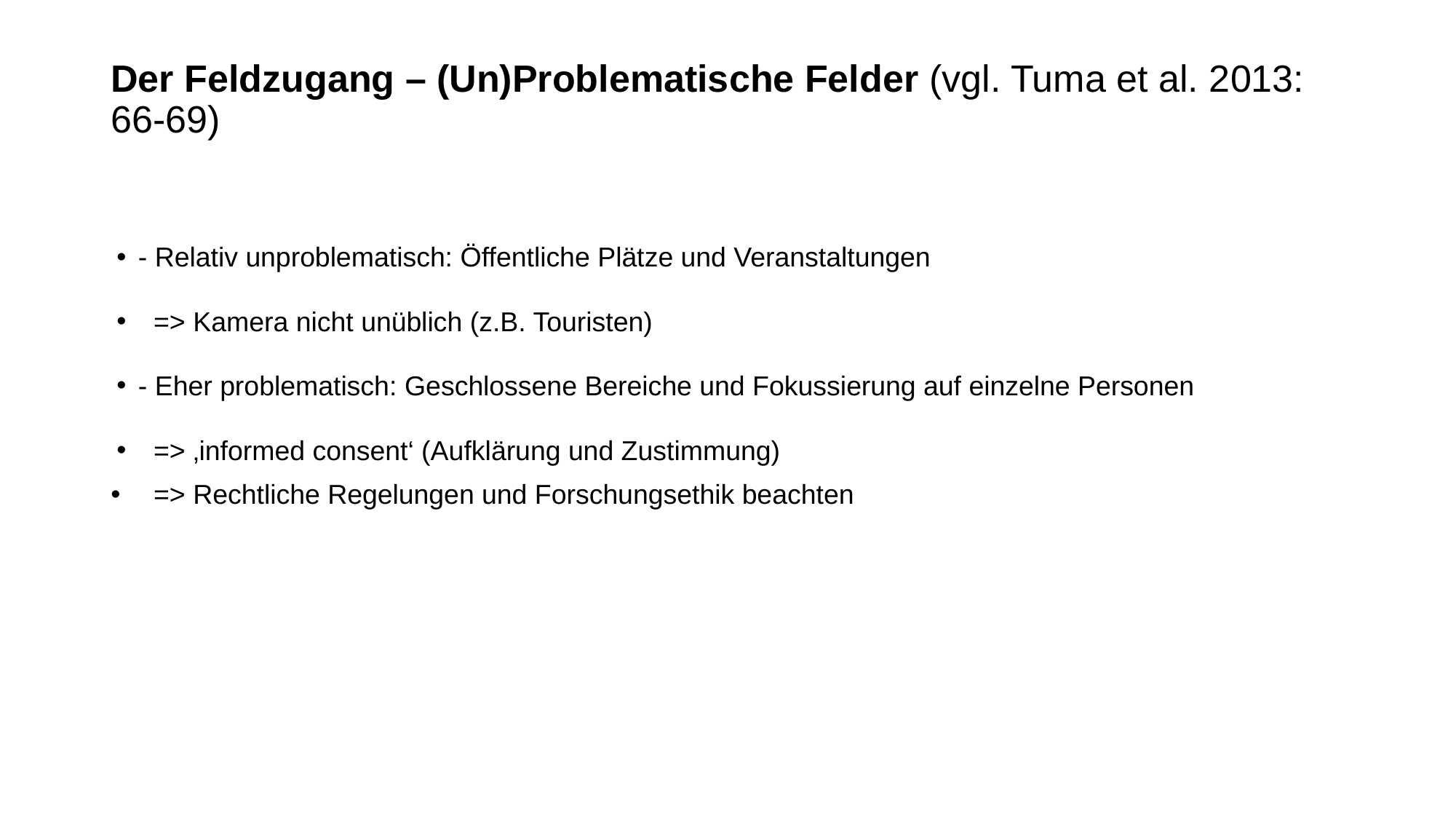

# Der Feldzugang – (Un)Problematische Felder (vgl. Tuma et al. 2013: 66-69)
- Relativ unproblematisch: Öffentliche Plätze und Veranstaltungen
  => Kamera nicht unüblich (z.B. Touristen)
- Eher problematisch: Geschlossene Bereiche und Fokussierung auf einzelne Personen
  => ‚informed consent‘ (Aufklärung und Zustimmung)
  => Rechtliche Regelungen und Forschungsethik beachten